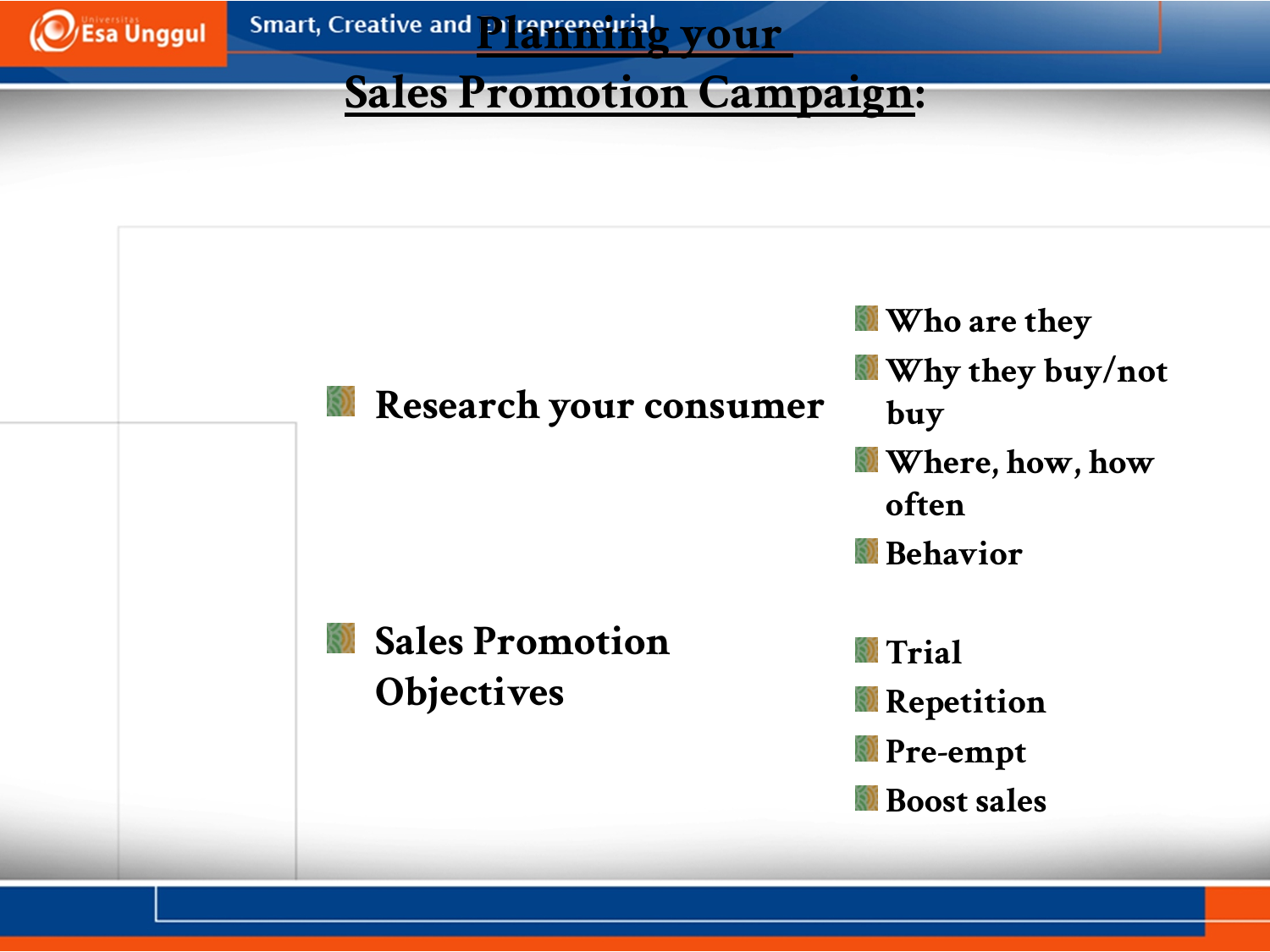

# Planning your Sales Promotion Campaign:

Who are they
Why they buy/not buy
Where, how, how often
Behavior

Trial
Repetition
Pre-empt
Boost sales

Research your consumer

Sales Promotion Objectives